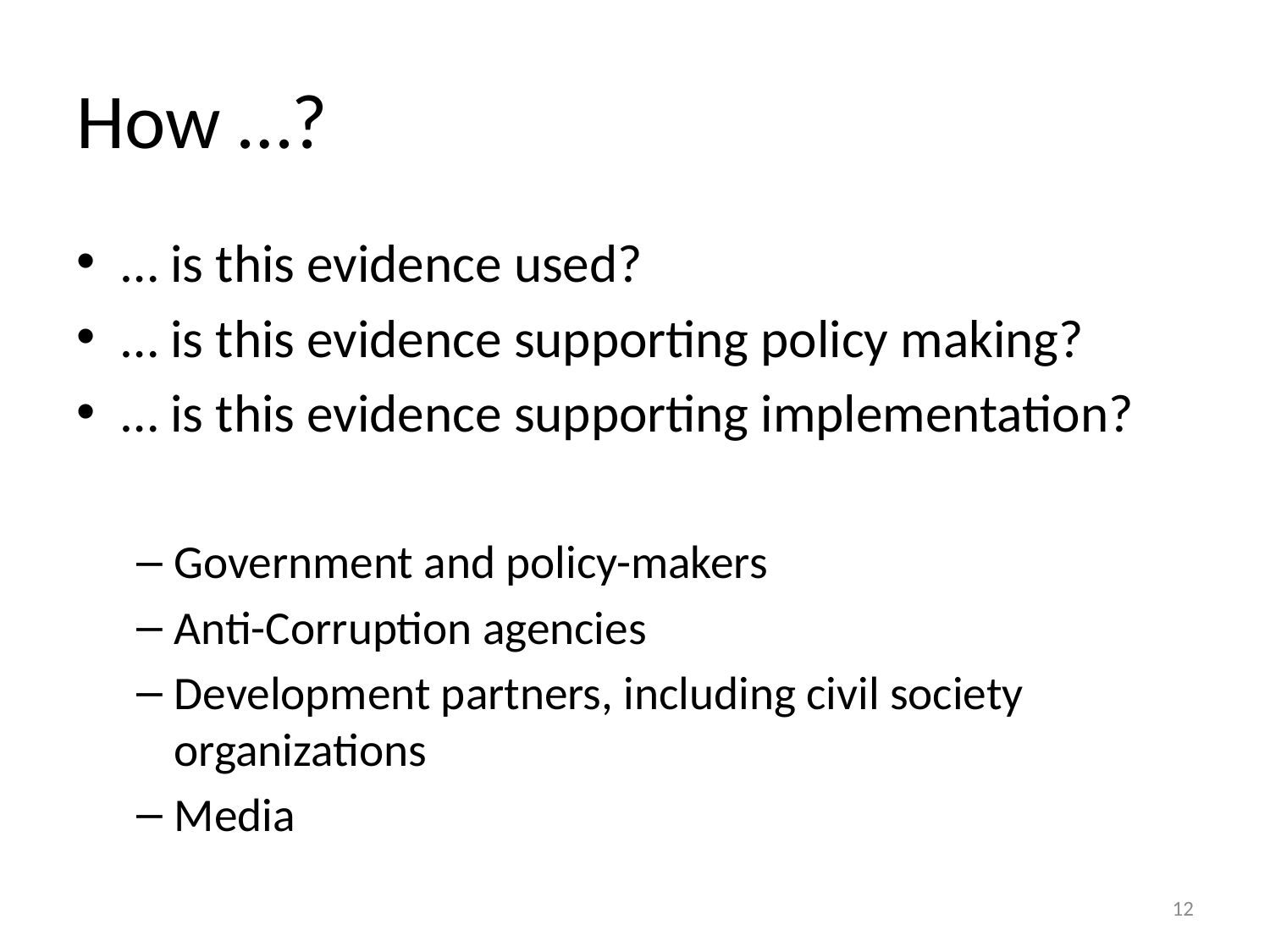

# How …?
… is this evidence used?
… is this evidence supporting policy making?
… is this evidence supporting implementation?

Government and policy-makers
Anti-Corruption agencies
Development partners, including civil society organizations
Media
12